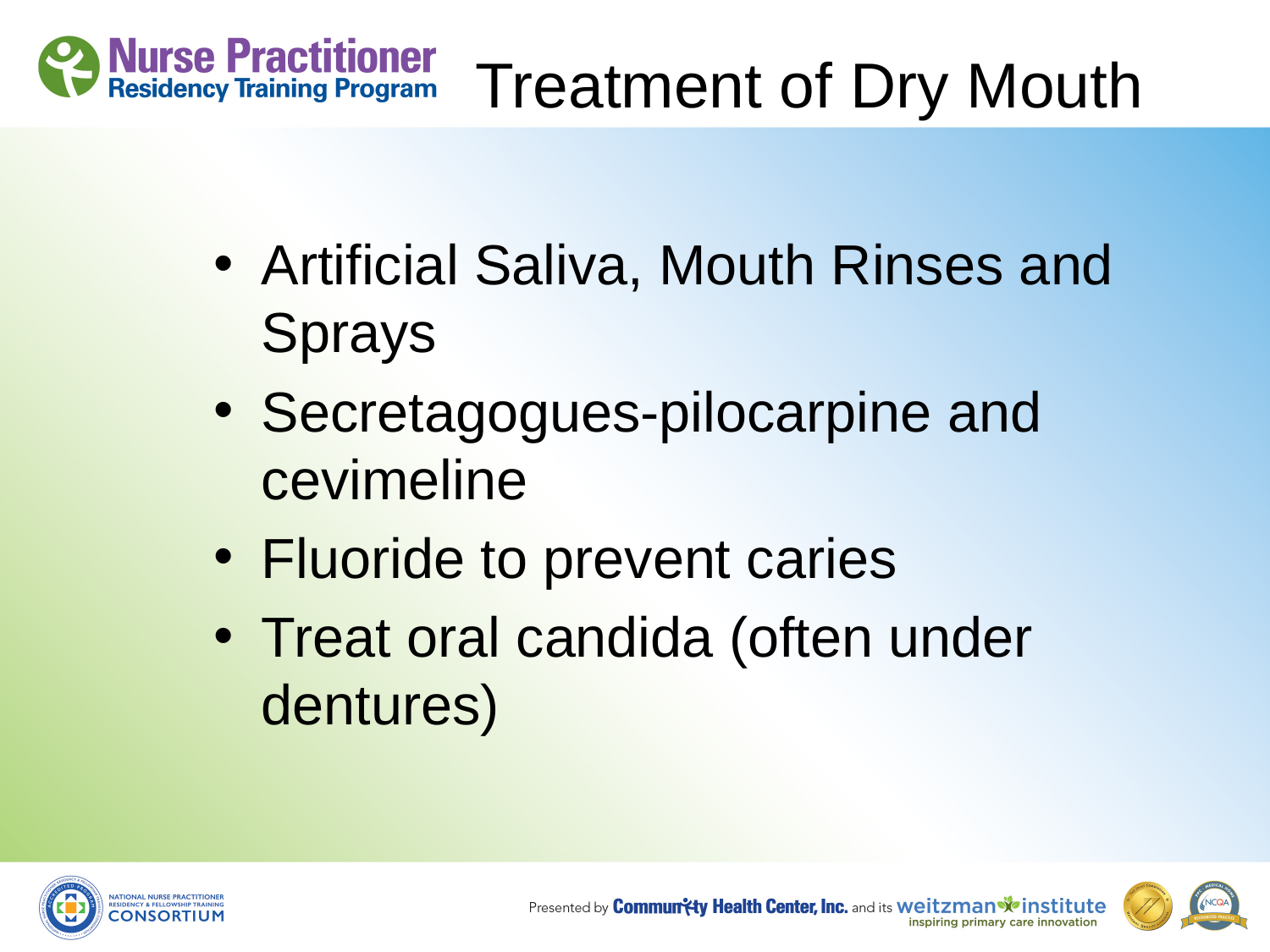

# Treatment of Dry Mouth
Artificial Saliva, Mouth Rinses and Sprays
Secretagogues-pilocarpine and cevimeline
Fluoride to prevent caries
Treat oral candida (often under dentures)